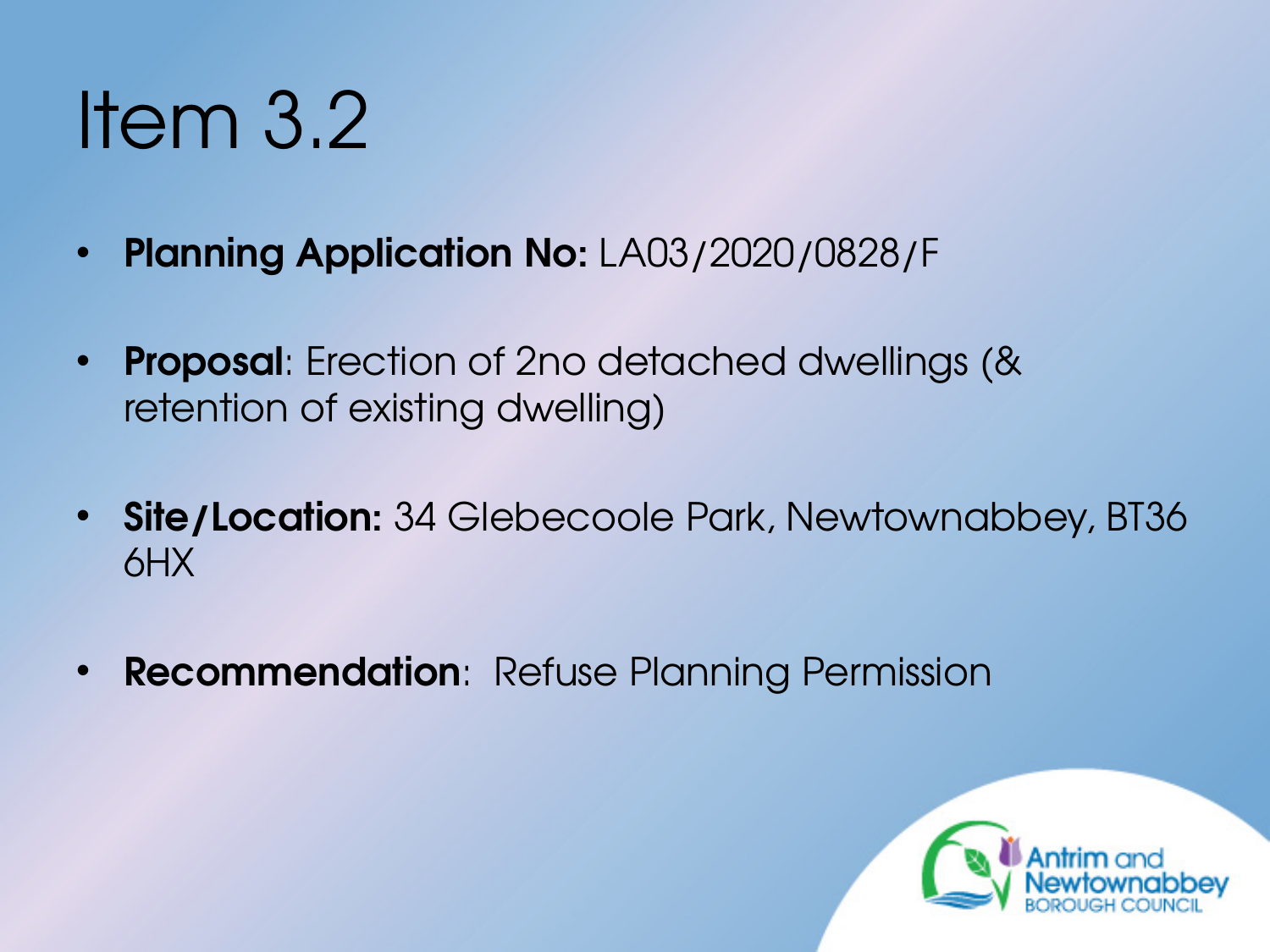

# Item 3.2
Planning Application No: LA03/2020/0828/F

Proposal: Erection of 2no detached dwellings (& retention of existing dwelling)

Site/Location: 34 Glebecoole Park, Newtownabbey, BT36 6HX

Recommendation:  Refuse Planning Permission